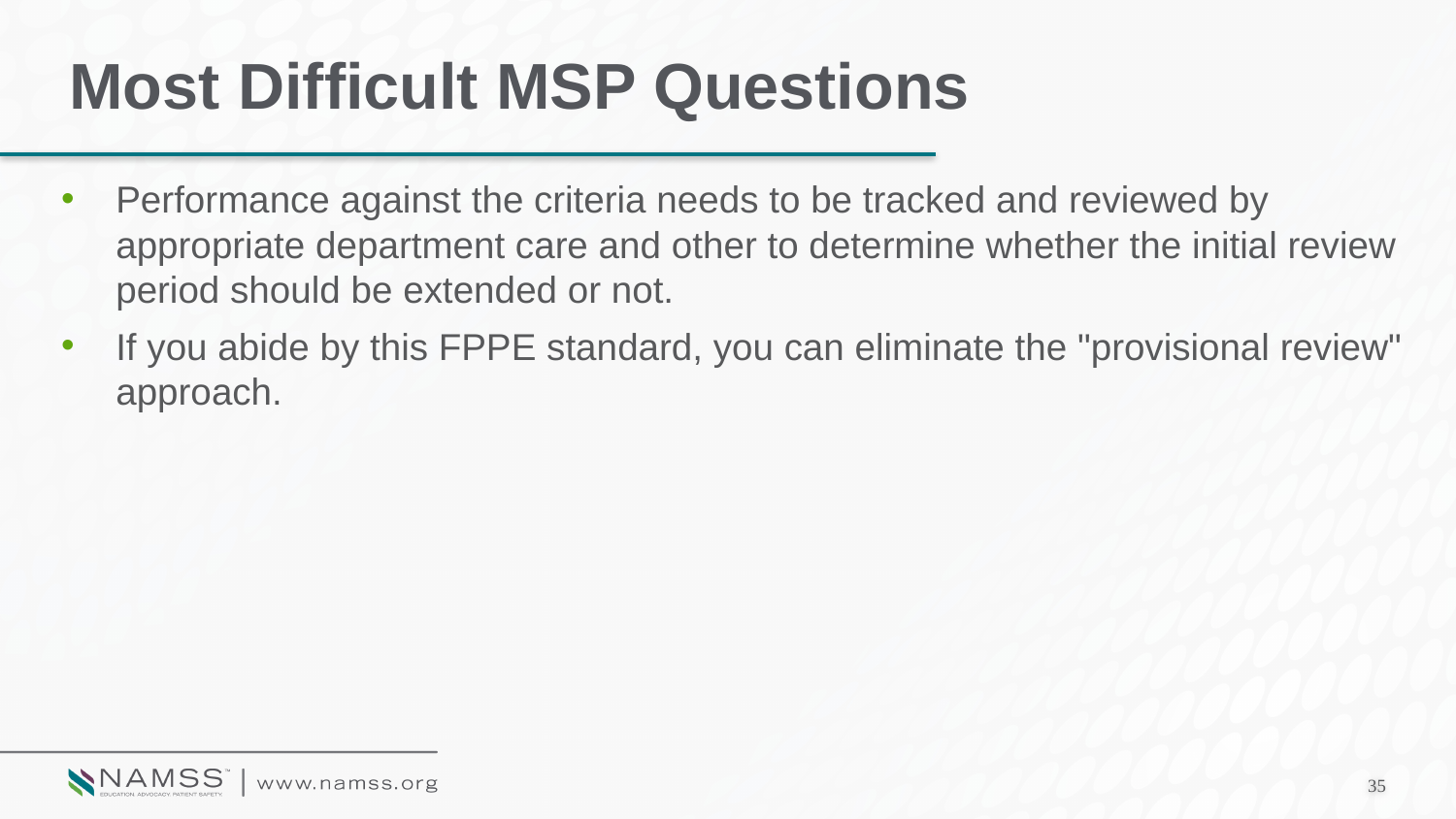

# Most Difficult MSP Questions
Performance against the criteria needs to be tracked and reviewed by appropriate department care and other to determine whether the initial review period should be extended or not.
If you abide by this FPPE standard, you can eliminate the "provisional review" approach.